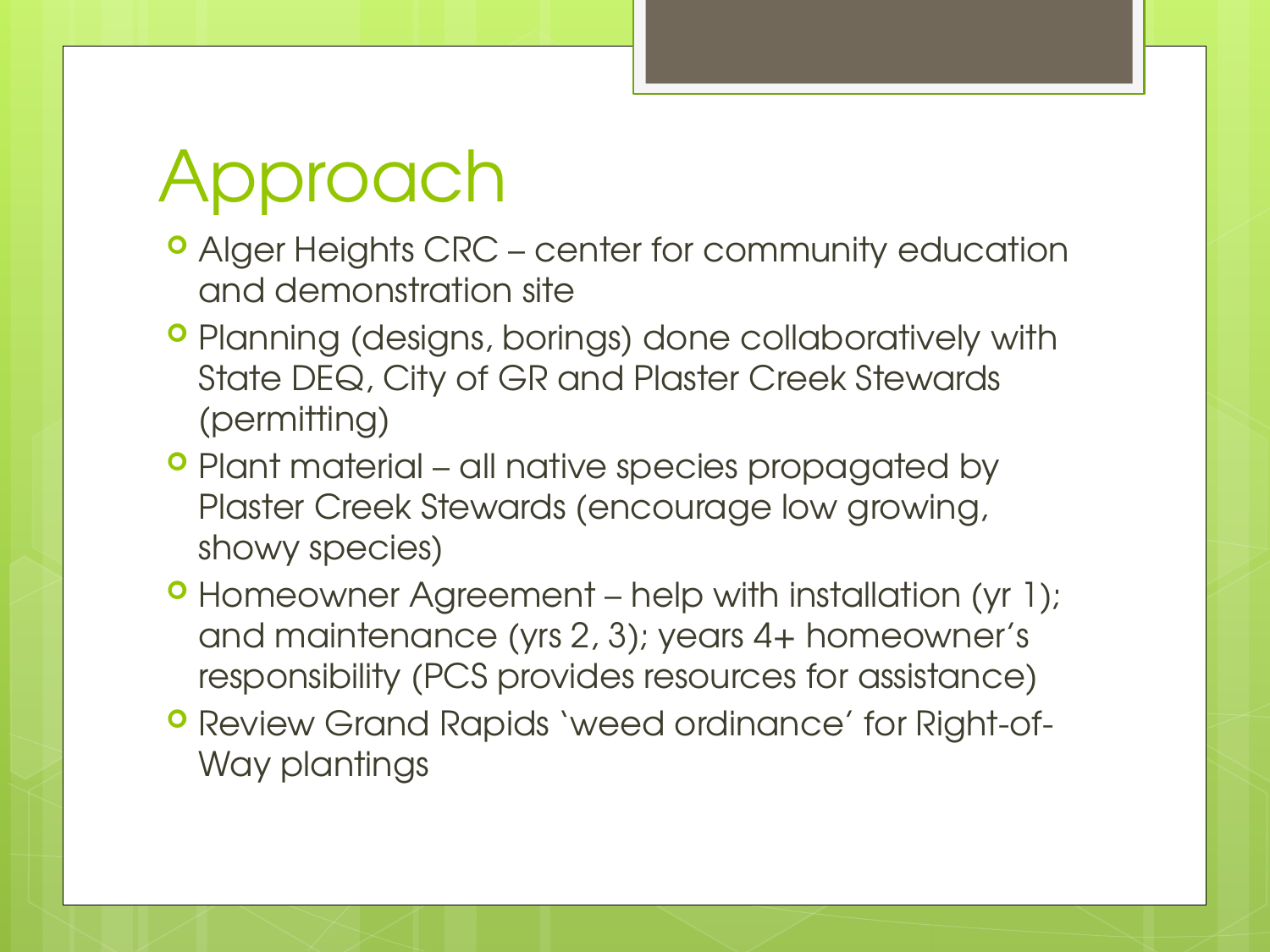

# Approach
Alger Heights CRC – center for community education and demonstration site
Planning (designs, borings) done collaboratively with State DEQ, City of GR and Plaster Creek Stewards (permitting)
Plant material – all native species propagated by Plaster Creek Stewards (encourage low growing, showy species)
Homeowner Agreement – help with installation (yr 1); and maintenance (yrs 2, 3); years 4+ homeowner’s responsibility (PCS provides resources for assistance)
Review Grand Rapids ‘weed ordinance’ for Right-of-Way plantings